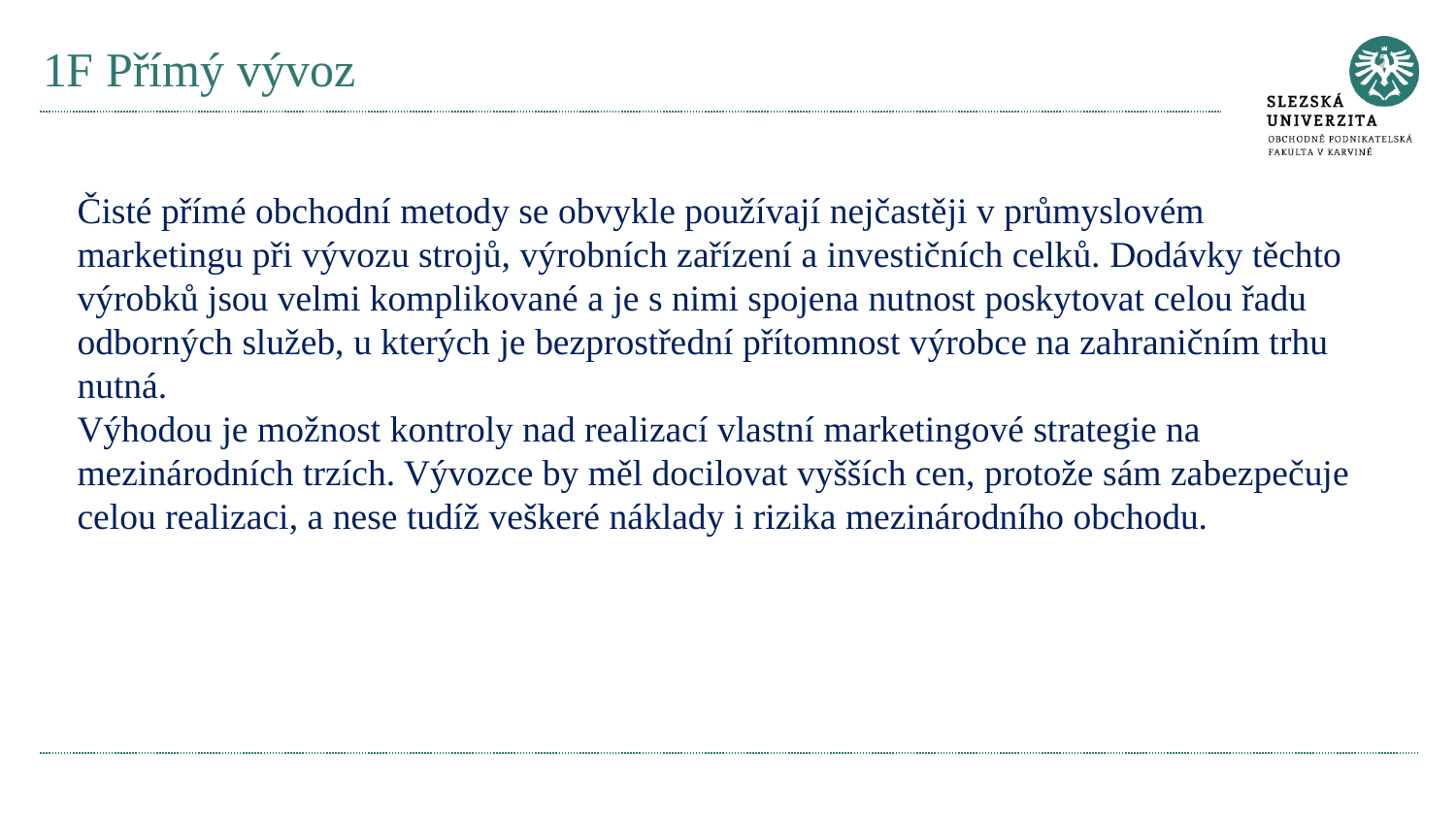

# 1F Přímý vývoz
Čisté přímé obchodní metody se obvykle používají nejčastěji v průmyslovém marketingu při vývozu strojů, výrobních zařízení a investičních celků. Dodávky těchto výrobků jsou velmi komplikované a je s nimi spojena nutnost poskytovat celou řadu odborných služeb, u kterých je bezprostřední přítomnost výrobce na zahraničním trhu nutná.
Výhodou je možnost kontroly nad realizací vlastní marketingové strategie na mezinárodních trzích. Vývozce by měl docilovat vyšších cen, protože sám zabezpečuje celou realizaci, a nese tudíž veškeré náklady i rizika mezinárodního obchodu.